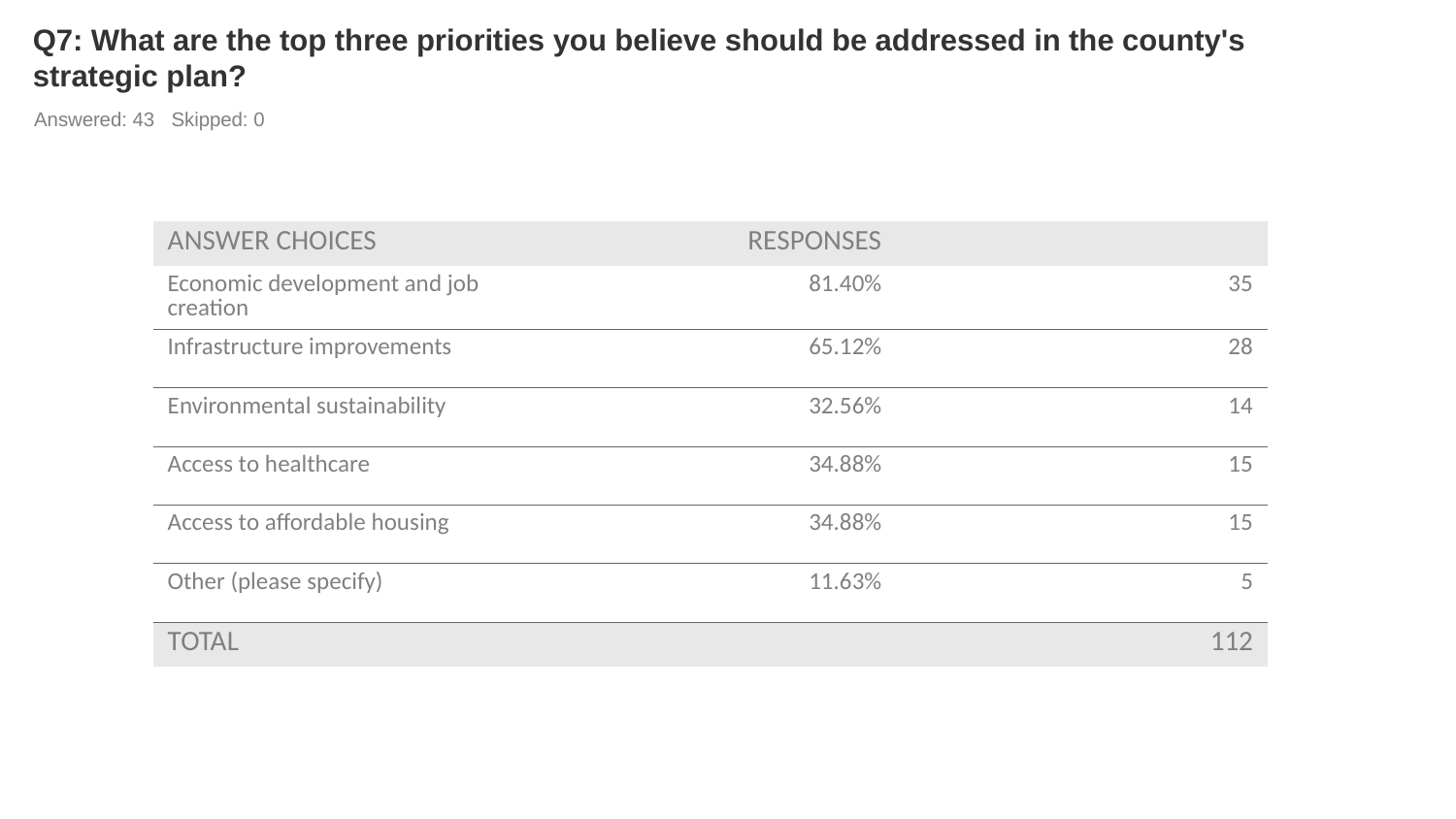

# Q7: What are the top three priorities you believe should be addressed in the county's strategic plan?
Answered: 43   Skipped: 0
| ANSWER CHOICES | RESPONSES |  |
| --- | --- | --- |
| Economic development and job creation | 81.40% | 35 |
| Infrastructure improvements | 65.12% | 28 |
| Environmental sustainability | 32.56% | 14 |
| Access to healthcare | 34.88% | 15 |
| Access to affordable housing | 34.88% | 15 |
| Other (please specify) | 11.63% | 5 |
| TOTAL |  | 112 |